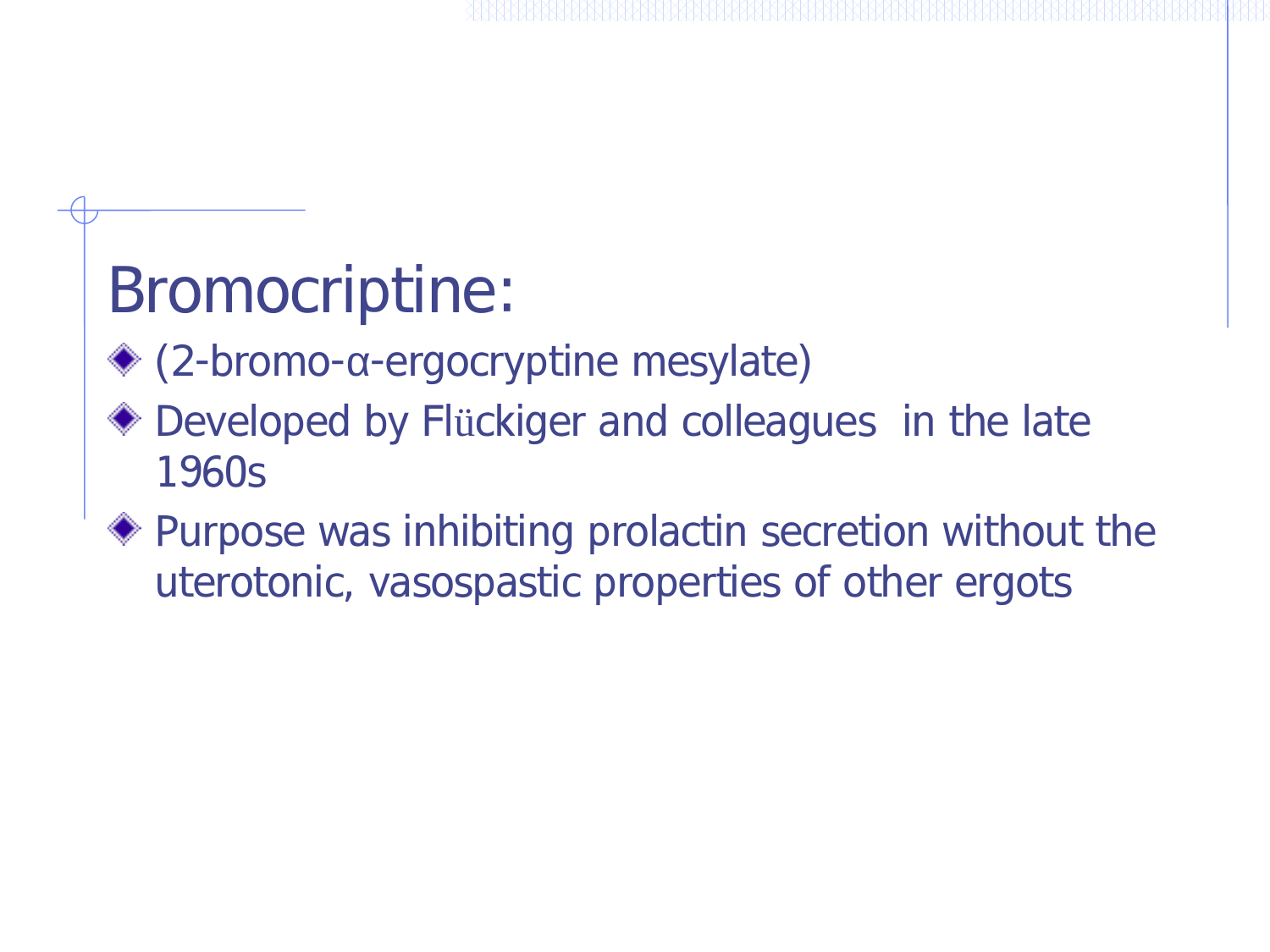

Bromocriptine:
(2-bromo-α-ergocryptine mesylate)
Developed by Flückiger and colleagues  in the late 1960s
Purpose was inhibiting prolactin secretion without the uterotonic, vasospastic properties of other ergots